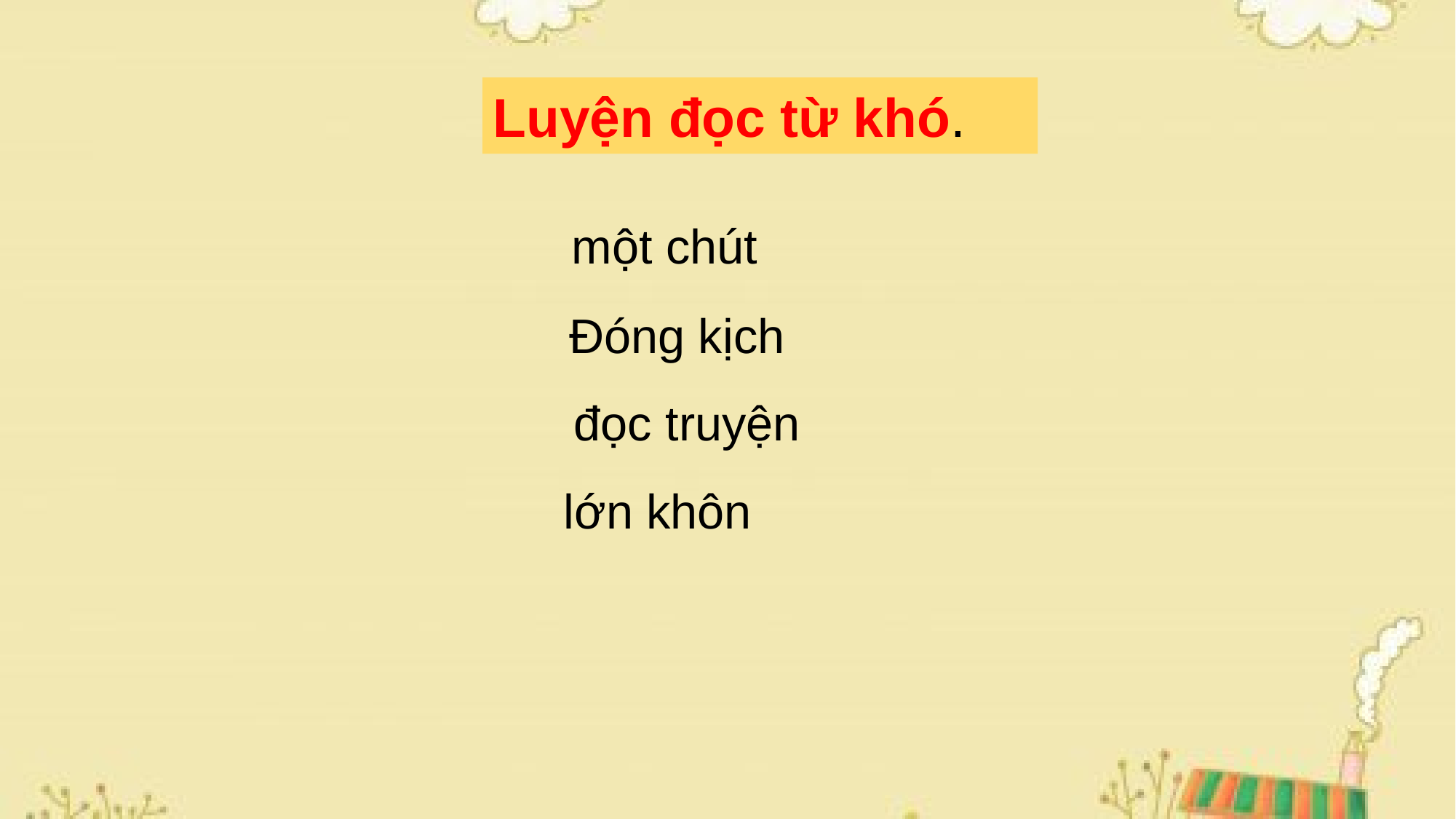

Luyện đọc từ khó.
một chút
Đóng kịch
đọc truyện
lớn khôn